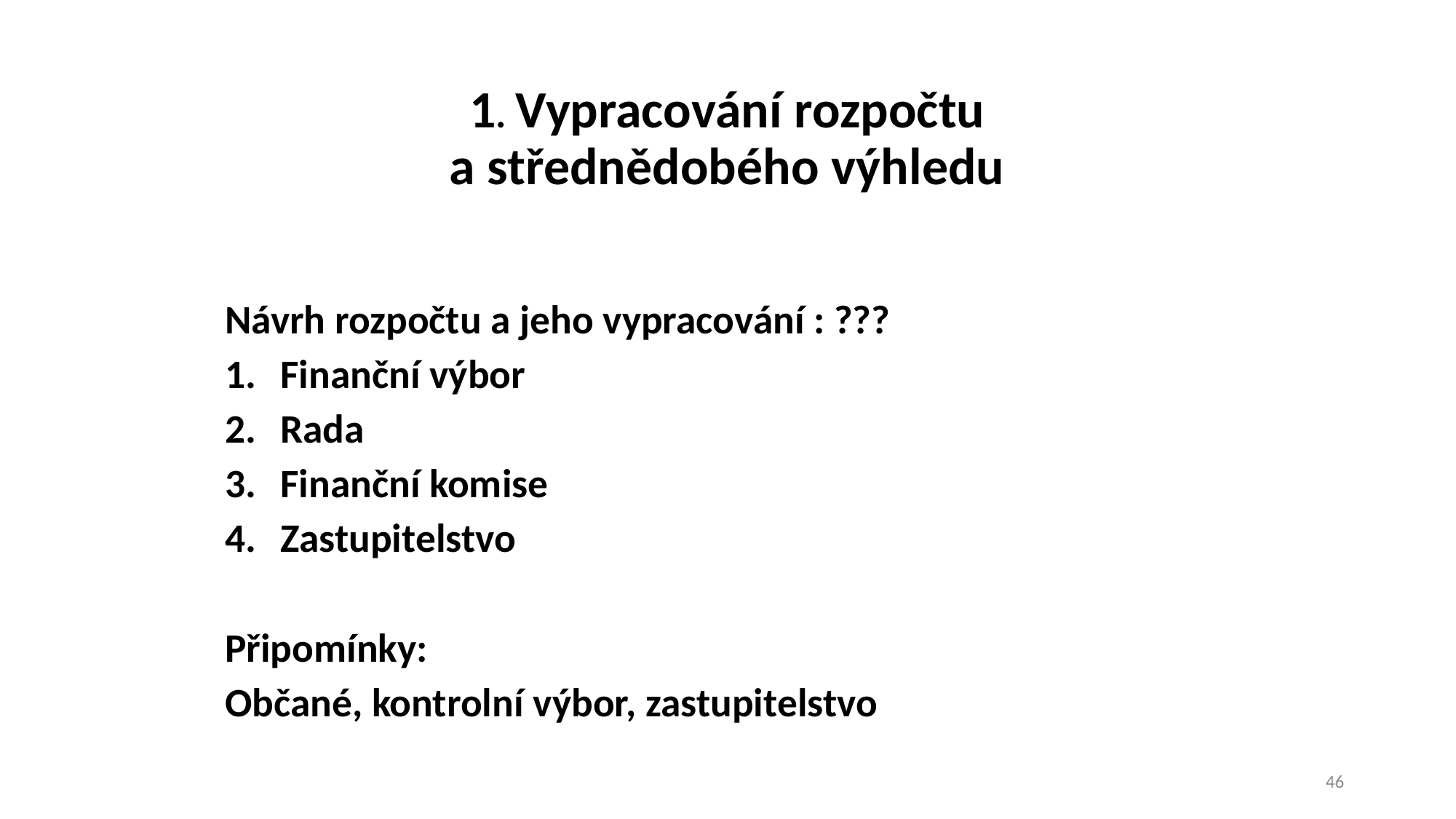

1. Vypracování rozpočtu
a střednědobého výhledu

Návrh rozpočtu a jeho vypracování : ???
Finanční výbor
Rada
Finanční komise
Zastupitelstvo

Připomínky:
Občané, kontrolní výbor, zastupitelstvo
46